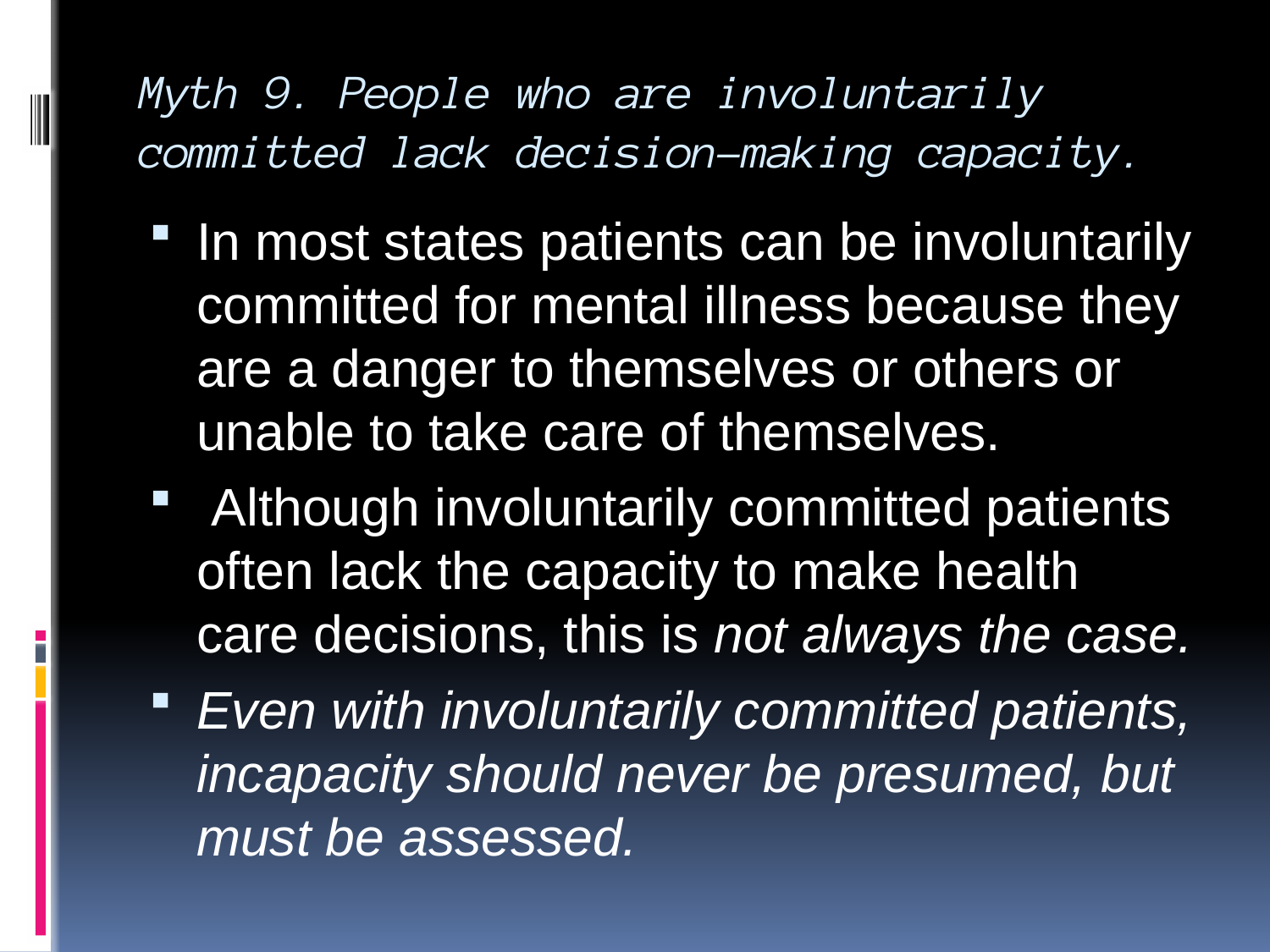

# Myth 9. People who are involuntarily committed lack decision-making capacity.
In most states patients can be involuntarily committed for mental illness because they are a danger to themselves or others or unable to take care of themselves.
 Although involuntarily committed patients often lack the capacity to make health care decisions, this is not always the case.
Even with involuntarily committed patients, incapacity should never be presumed, but must be assessed.